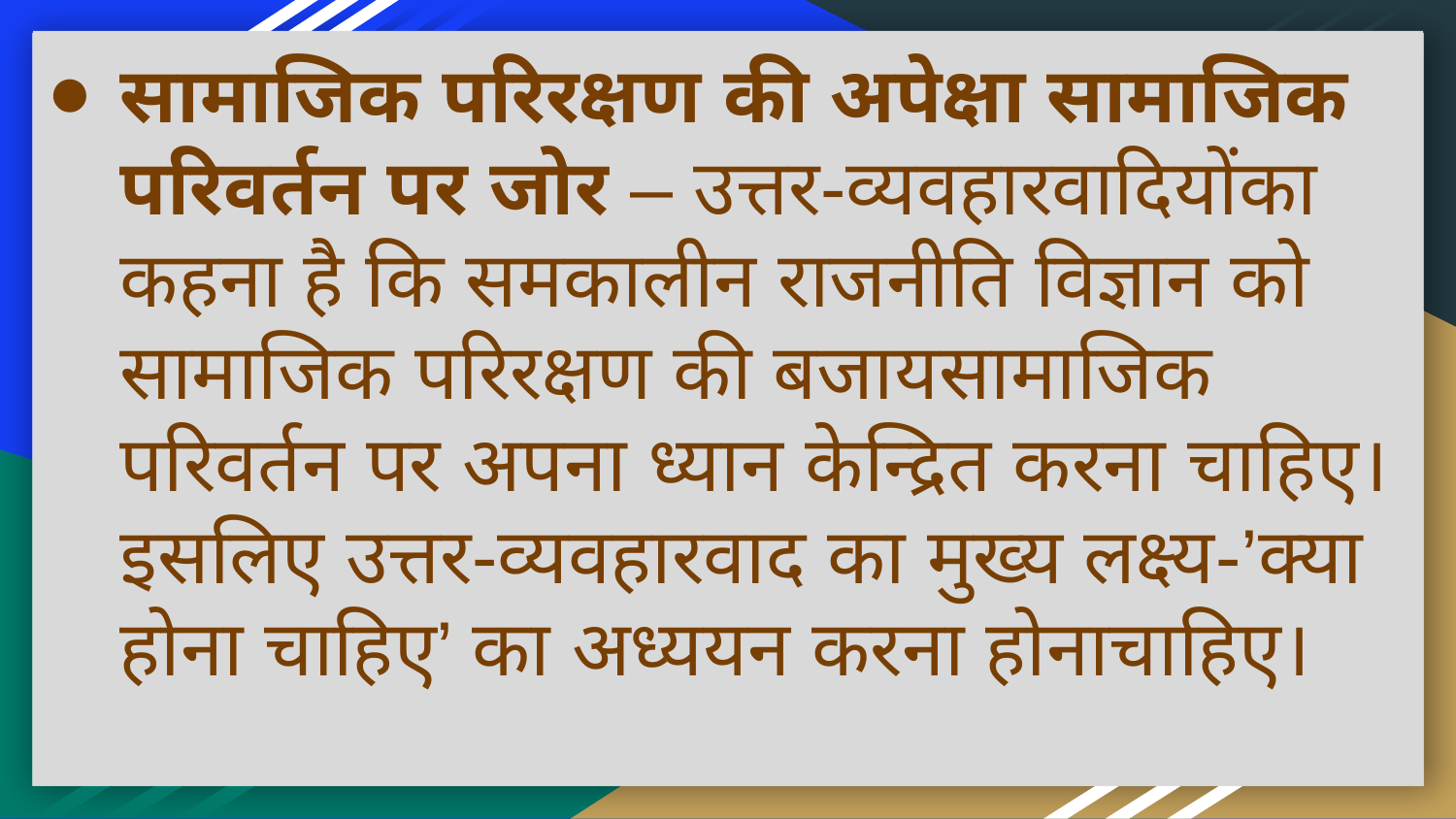

सामाजिक परिरक्षण की अपेक्षा सामाजिक परिवर्तन पर जोर – उत्तर-व्यवहारवादियोंका कहना है कि समकालीन राजनीति विज्ञान को सामाजिक परिरक्षण की बजायसामाजिक परिवर्तन पर अपना ध्यान केन्द्रित करना चाहिए। इसलिए उत्तर-व्यवहारवाद का मुख्य लक्ष्य-’क्या होना चाहिए’ का अध्ययन करना होनाचाहिए।